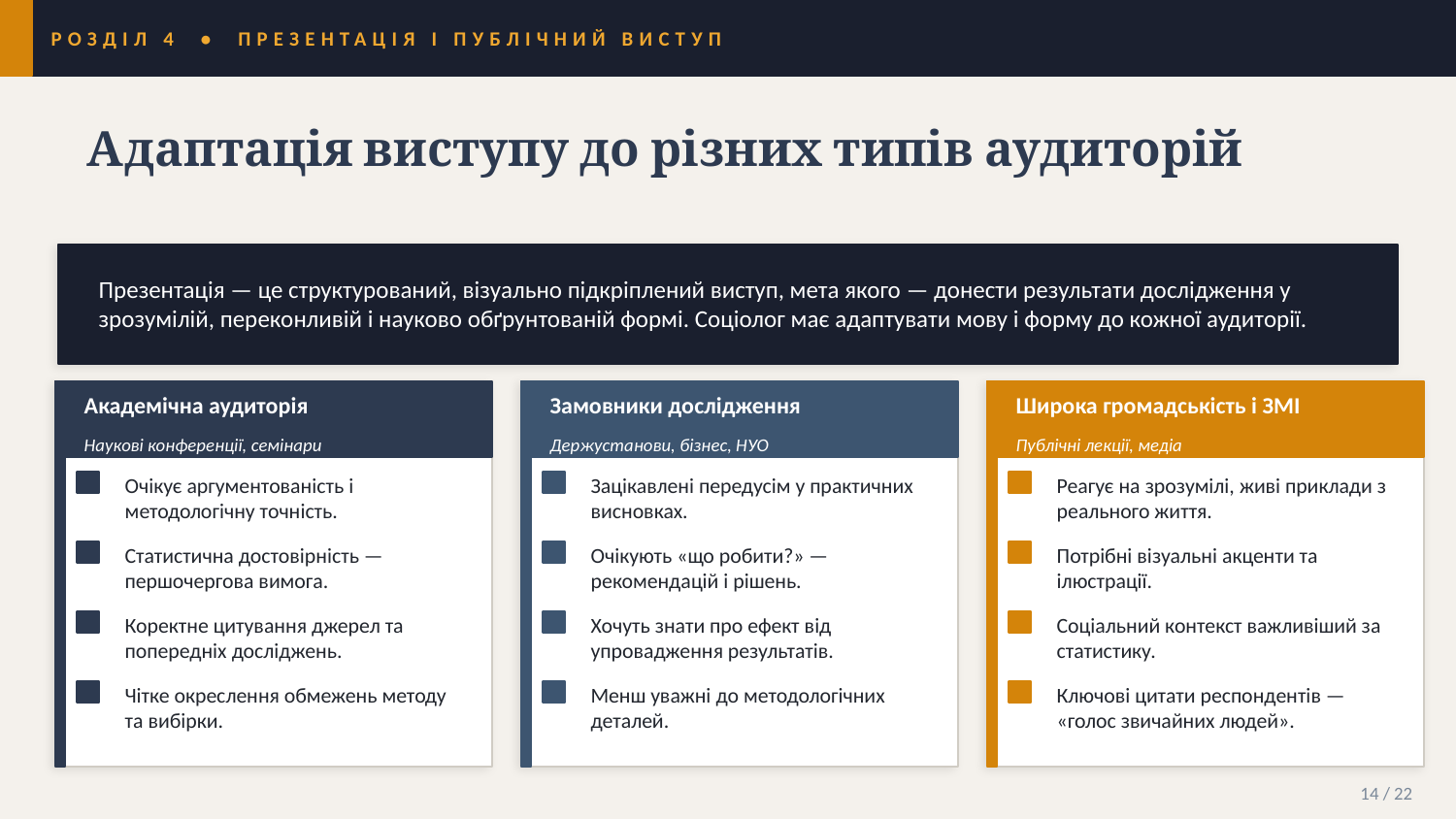

РОЗДІЛ 4  •  ПРЕЗЕНТАЦІЯ І ПУБЛІЧНИЙ ВИСТУП
Адаптація виступу до різних типів аудиторій

Презентація — це структурований, візуально підкріплений виступ, мета якого — донести результати дослідження у зрозумілій, переконливій і науково обґрунтованій формі. Соціолог має адаптувати мову і форму до кожної аудиторії.

Академічна аудиторія

Замовники дослідження

Широка громадськість і ЗМІ
Наукові конференції, семінари
Держустанови, бізнес, НУО
Публічні лекції, медіа
Очікує аргументованість і методологічну точність.
Зацікавлені передусім у практичних висновках.
Реагує на зрозумілі, живі приклади з реального життя.

Статистична достовірність — першочергова вимога.
Очікують «що робити?» — рекомендацій і рішень.
Потрібні візуальні акценти та ілюстрації.

Коректне цитування джерел та попередніх досліджень.
Хочуть знати про ефект від упровадження результатів.
Соціальний контекст важливіший за статистику.

Чітке окреслення обмежень методу та вибірки.
Менш уважні до методологічних деталей.
Ключові цитати респондентів — «голос звичайних людей».

14 / 22